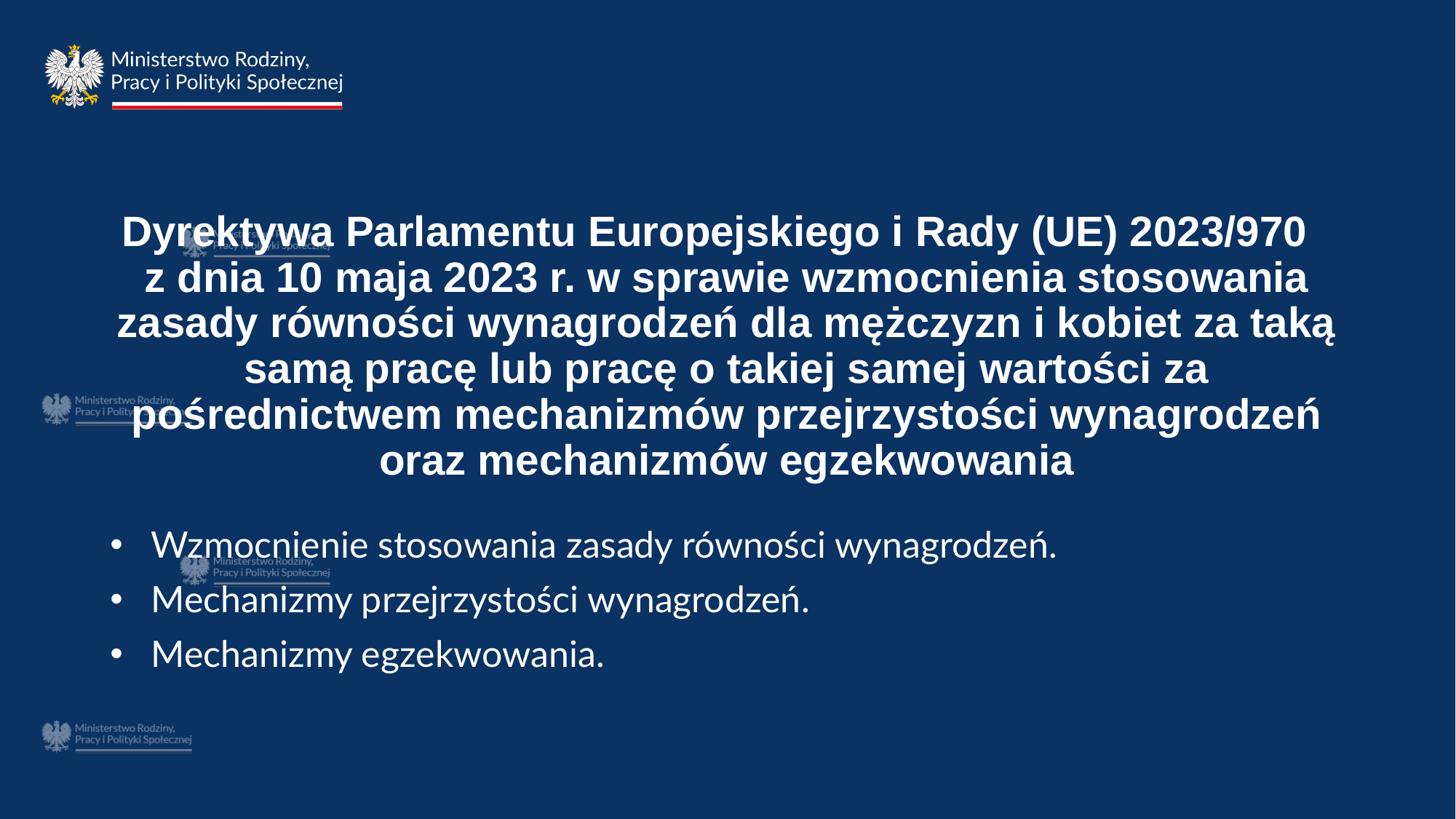

# Dyrektywa Parlamentu Europejskiego i Rady (UE) 2023/970   z dnia 10 maja 2023 r. w sprawie wzmocnienia stosowania zasady równości wynagrodzeń dla mężczyzn i kobiet za taką samą pracę lub pracę o takiej samej wartości za pośrednictwem mechanizmów przejrzystości wynagrodzeń oraz mechanizmów egzekwowania
Wzmocnienie stosowania zasady równości wynagrodzeń.
Mechanizmy przejrzystości wynagrodzeń.
Mechanizmy egzekwowania.